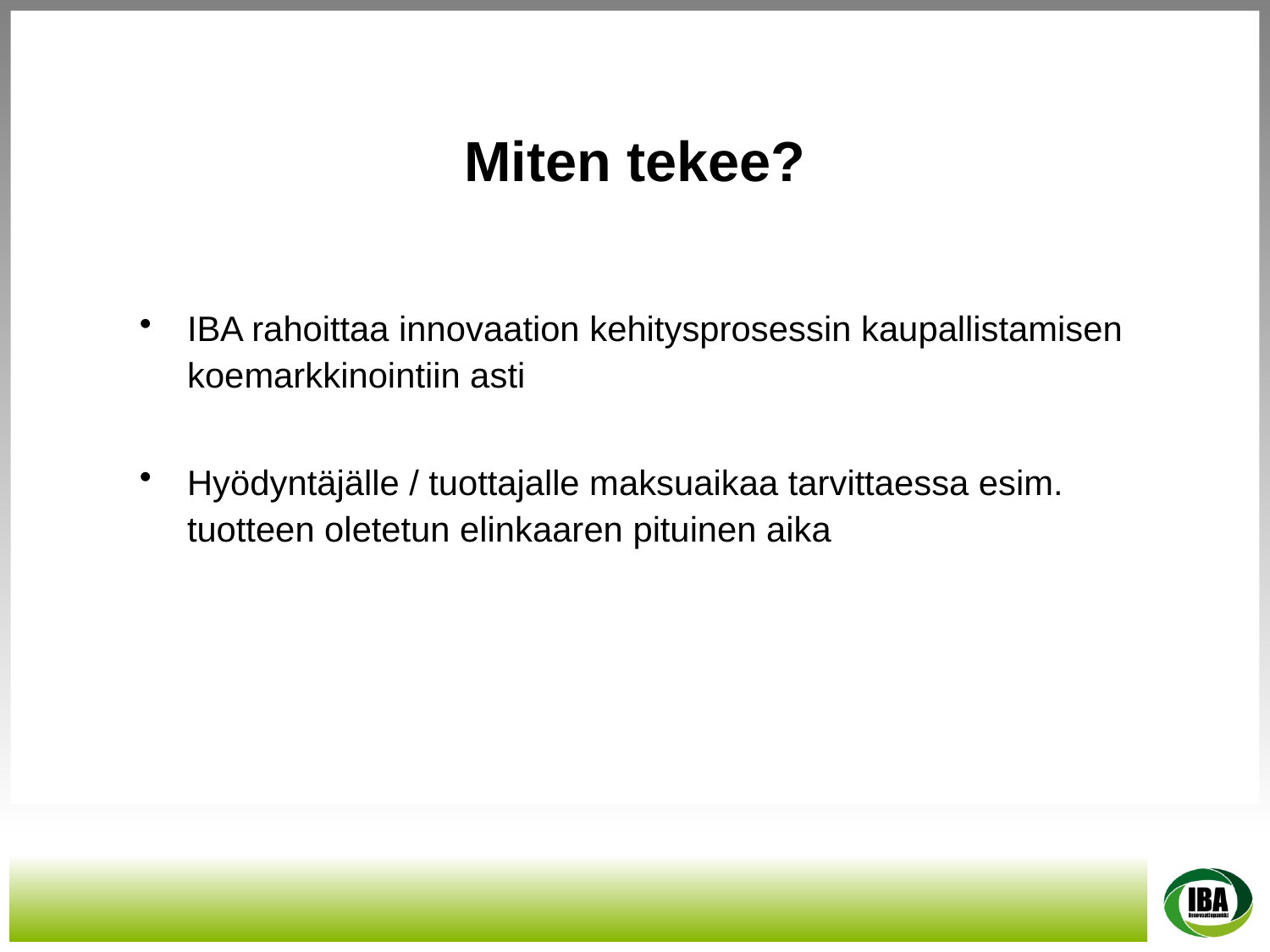

Miten tekee?
IBA rahoittaa innovaation kehitysprosessin kaupallistamisen koemarkkinointiin asti

Hyödyntäjälle / tuottajalle maksuaikaa tarvittaessa esim. tuotteen oletetun elinkaaren pituinen aika